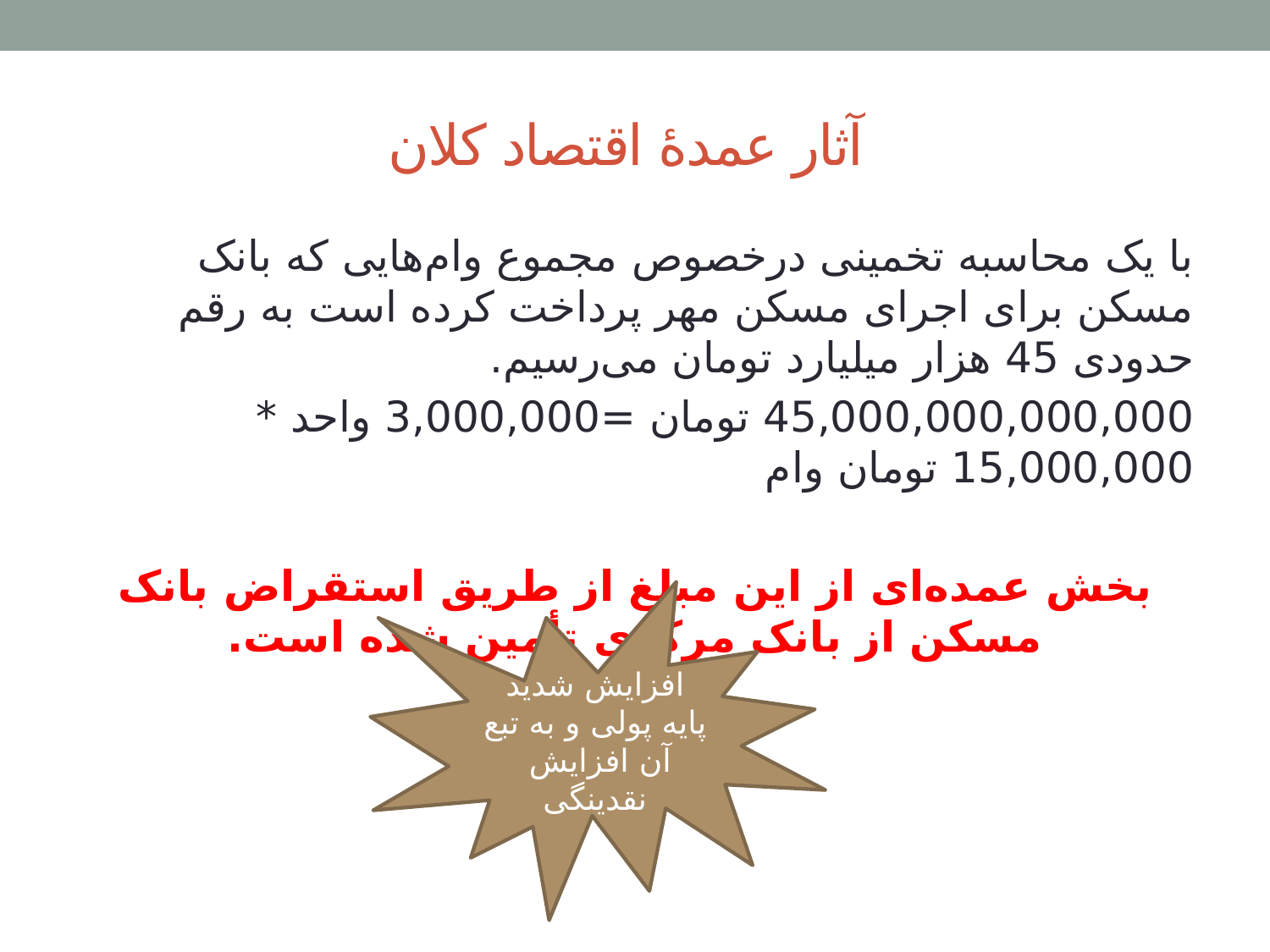

# آثار عمدۀ اقتصاد کلان
با یک محاسبه تخمینی درخصوص مجموع وام‌هایی که بانک مسکن برای اجرای مسکن مهر پرداخت کرده است به رقم حدودی 45 هزار میلیارد تومان می‌رسیم.
45,000,000,000,000 تومان =3,000,000 واحد * 15,000,000 تومان وام

بخش عمده‌ای از این مبلغ از طریق استقراض بانک مسکن از بانک مرکزی تأمین شده است.

افزایش شدید پایه پولی و به تبع آن افزایش  نقدینگی